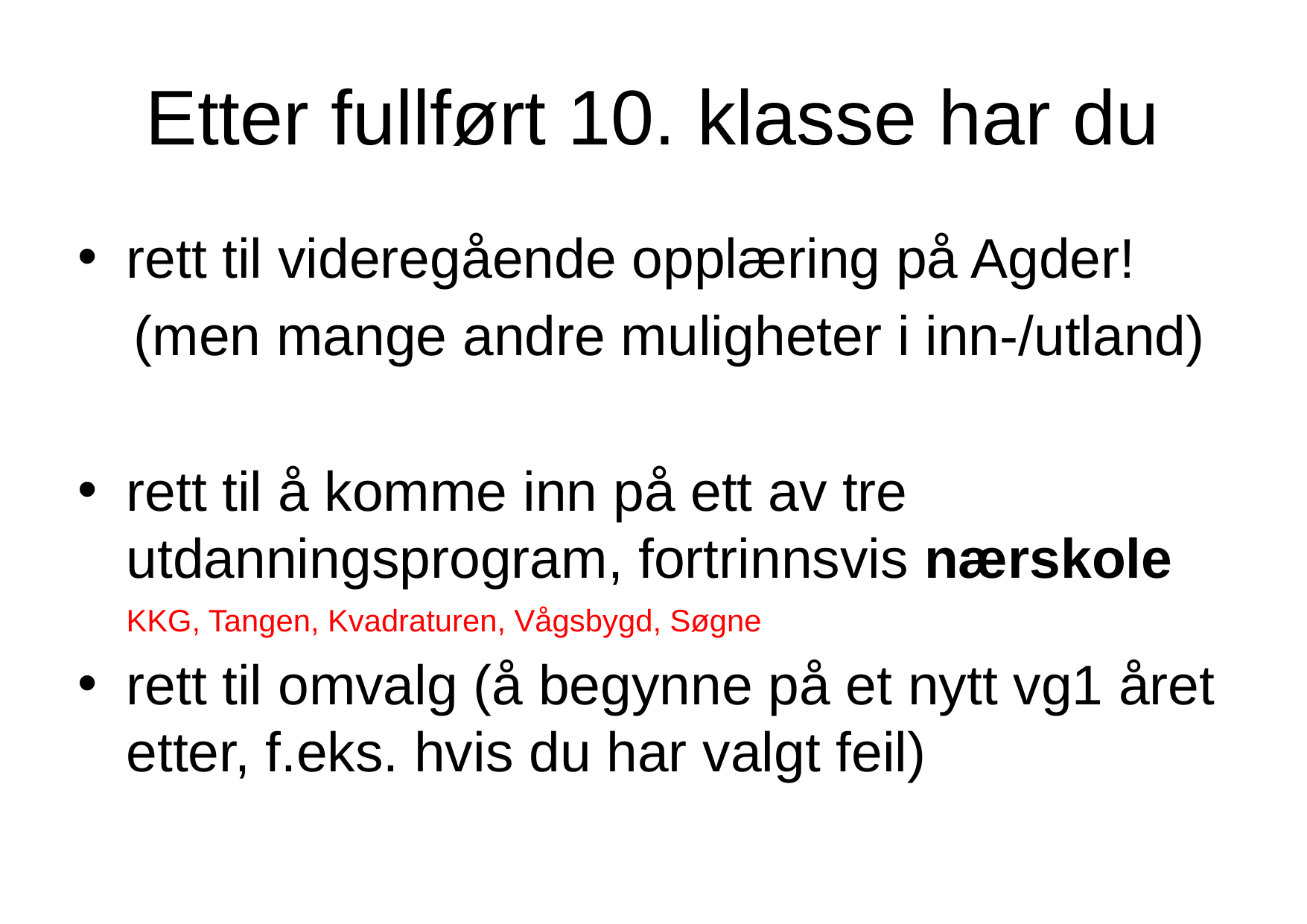

# Etter fullført 10. klasse har du
rett til videregående opplæring på Agder!
(men mange andre muligheter i inn-/utland)

rett til å komme inn på ett av tre utdanningsprogram, fortrinnsvis nærskole
KKG, Tangen, Kvadraturen, Vågsbygd, Søgne
rett til omvalg (å begynne på et nytt vg1 året etter, f.eks. hvis du har valgt feil)